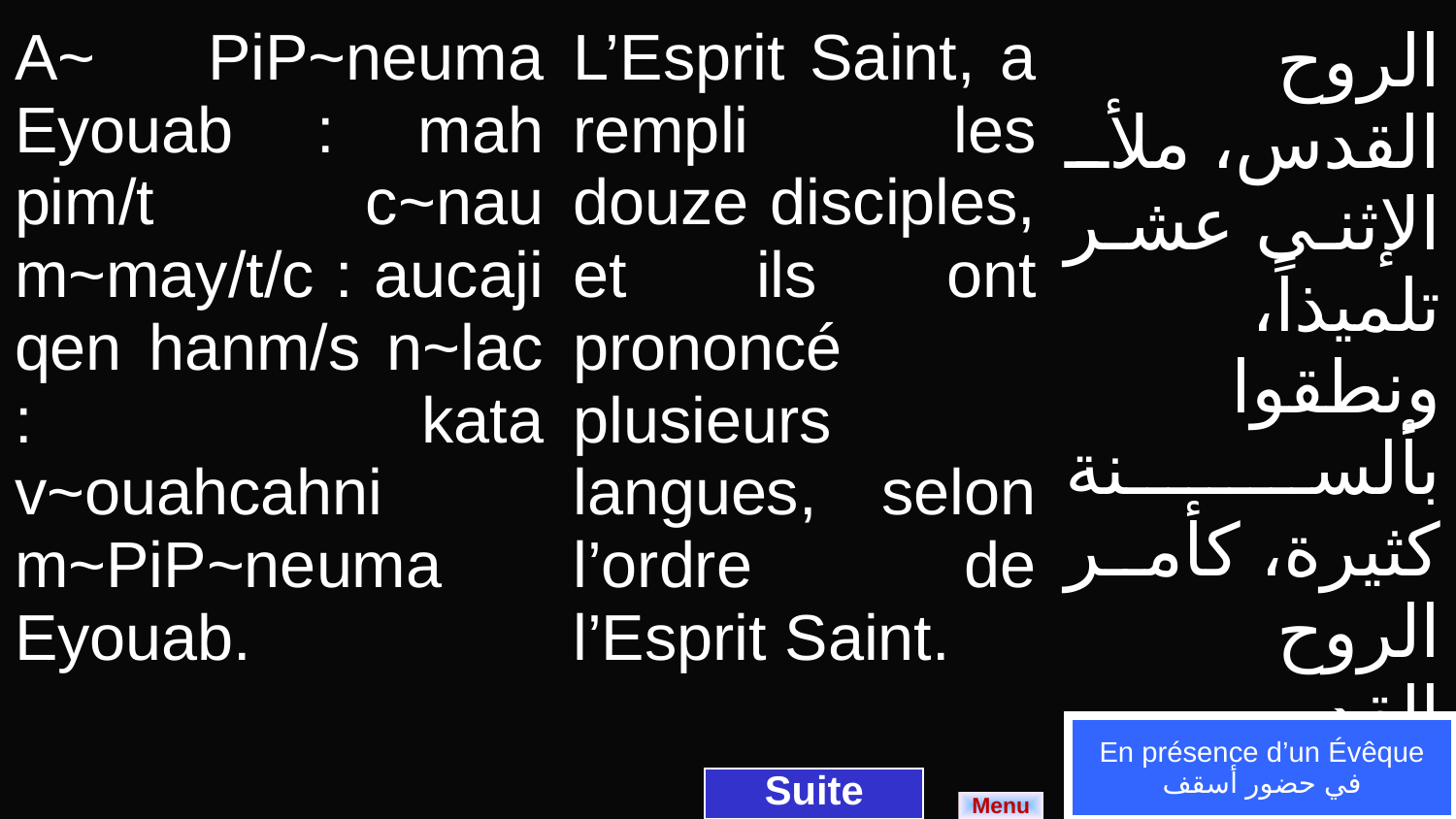

| A~ PiP~neuma Eyouab : mah pim/t c~nau m~may/t/c : aucaji qen hanm/s n~lac : kata v~ouahcahni m~PiP~neuma Eyouab. | L’Esprit Saint, a rempli les douze disciples, et ils ont prononcé plusieurs langues, selon l’ordre de l’Esprit Saint. | الروح القدس، ملأ الإثنى عشر تلميذاً، ونطقوا بألسنة كثيرة، كأمر الروح القدس. |
| --- | --- | --- |

En présence d’un Évêque
في حضور أسقف

Suite